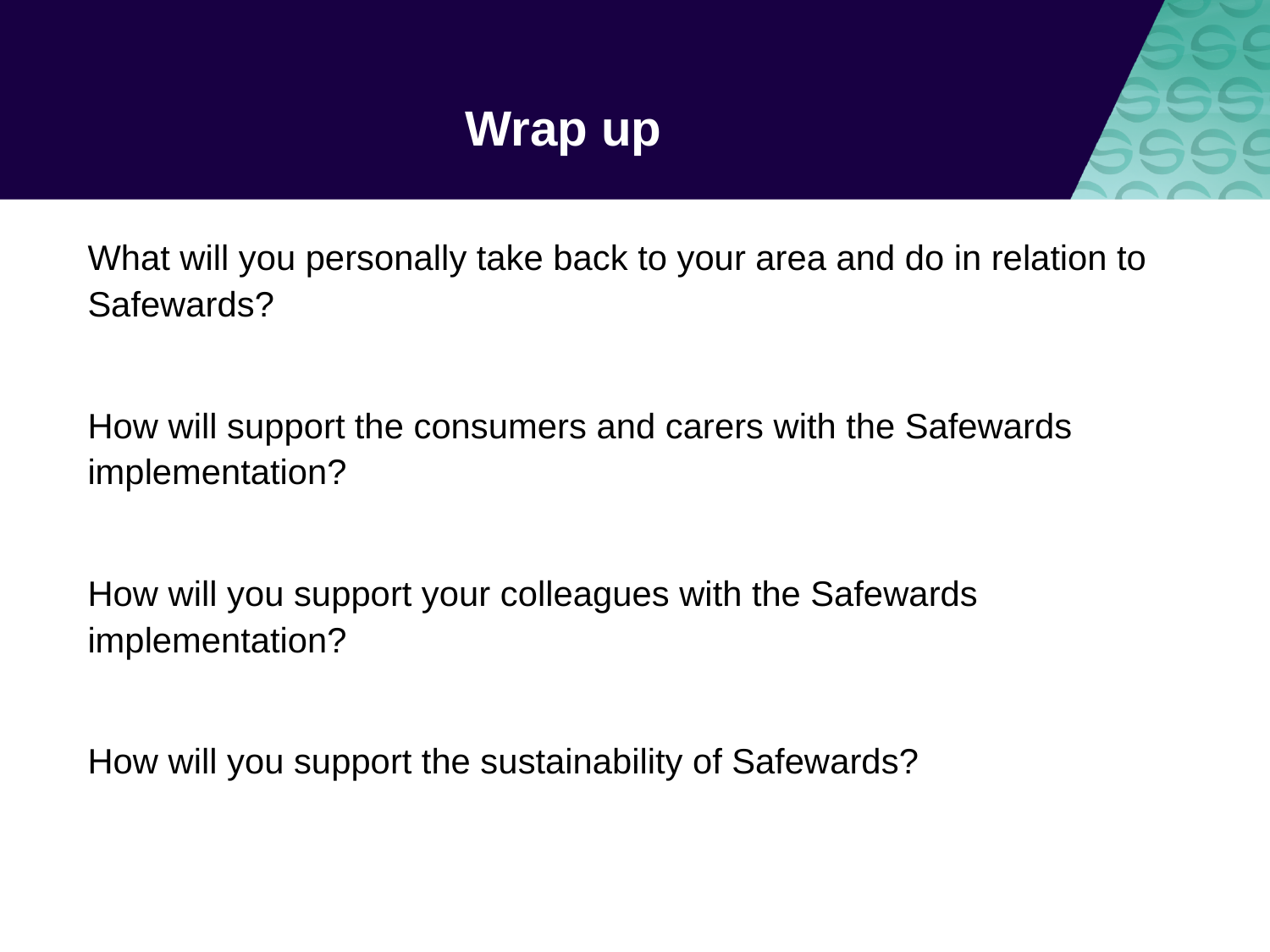

# Wrap up
What will you personally take back to your area and do in relation to Safewards?

How will support the consumers and carers with the Safewards implementation?

How will you support your colleagues with the Safewards implementation?

How will you support the sustainability of Safewards?